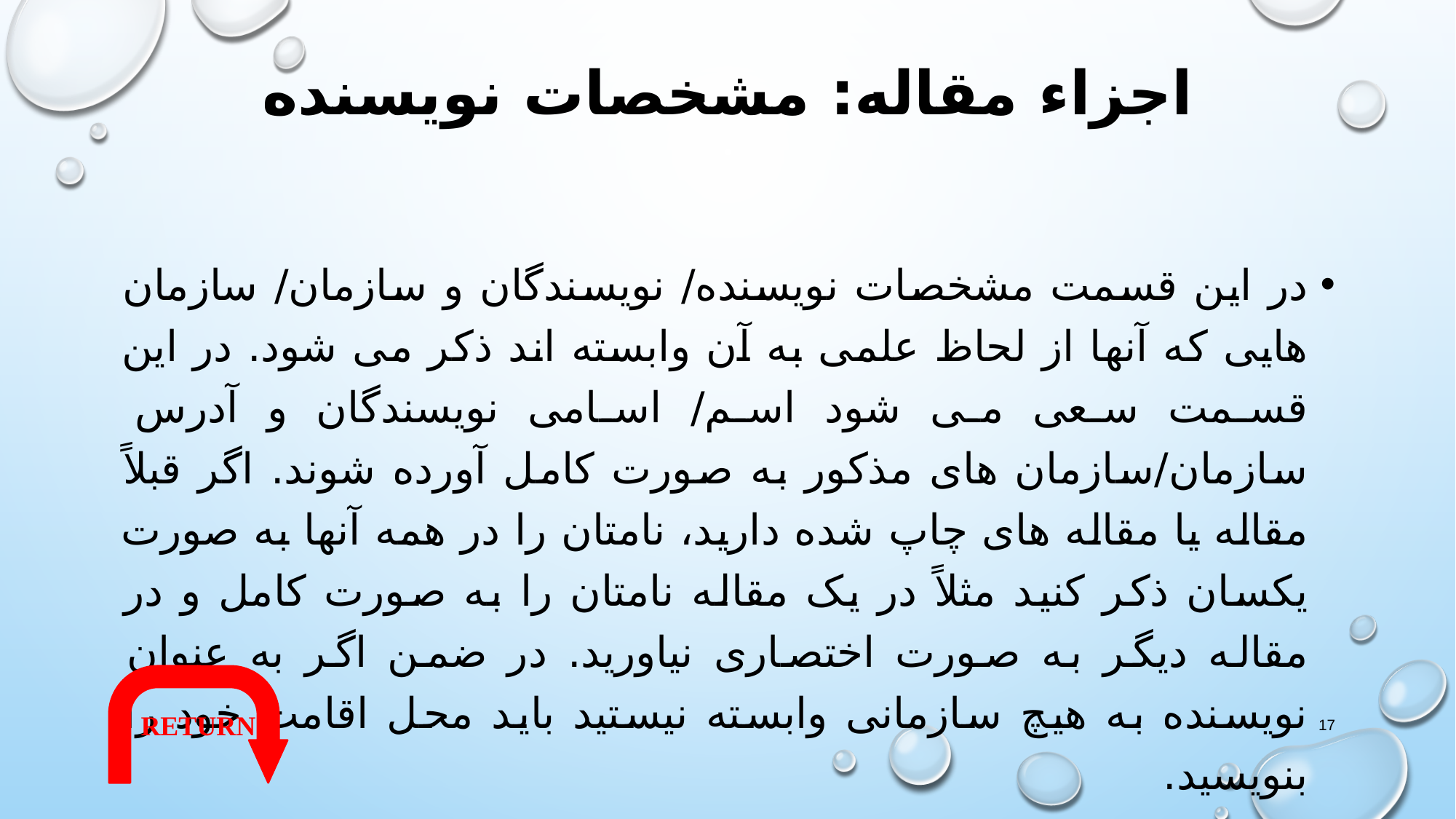

# اجزاء مقاله: مشخصات نویسنده
در این قسمت مشخصات نویسنده/ نویسندگان و سازمان/ سازمان هایی که آنها از لحاظ علمی به آن وابسته اند ذکر می شود. در این قسمت سعی می شود اسم/ اسامی نویسندگان و آدرس سازمان/سازمان های مذکور به صورت کامل آورده شوند. اگر قبلاً مقاله یا مقاله های چاپ شده دارید، نامتان را در همه آنها به صورت یکسان ذکر کنید مثلاً در یک مقاله نامتان را به صورت کامل و در مقاله دیگر به صورت اختصاری نیاورید. در ضمن اگر به عنوان نویسنده به هیچ سازمانی وابسته نیستید باید محل اقامت خود را بنویسید.
RETURN
17